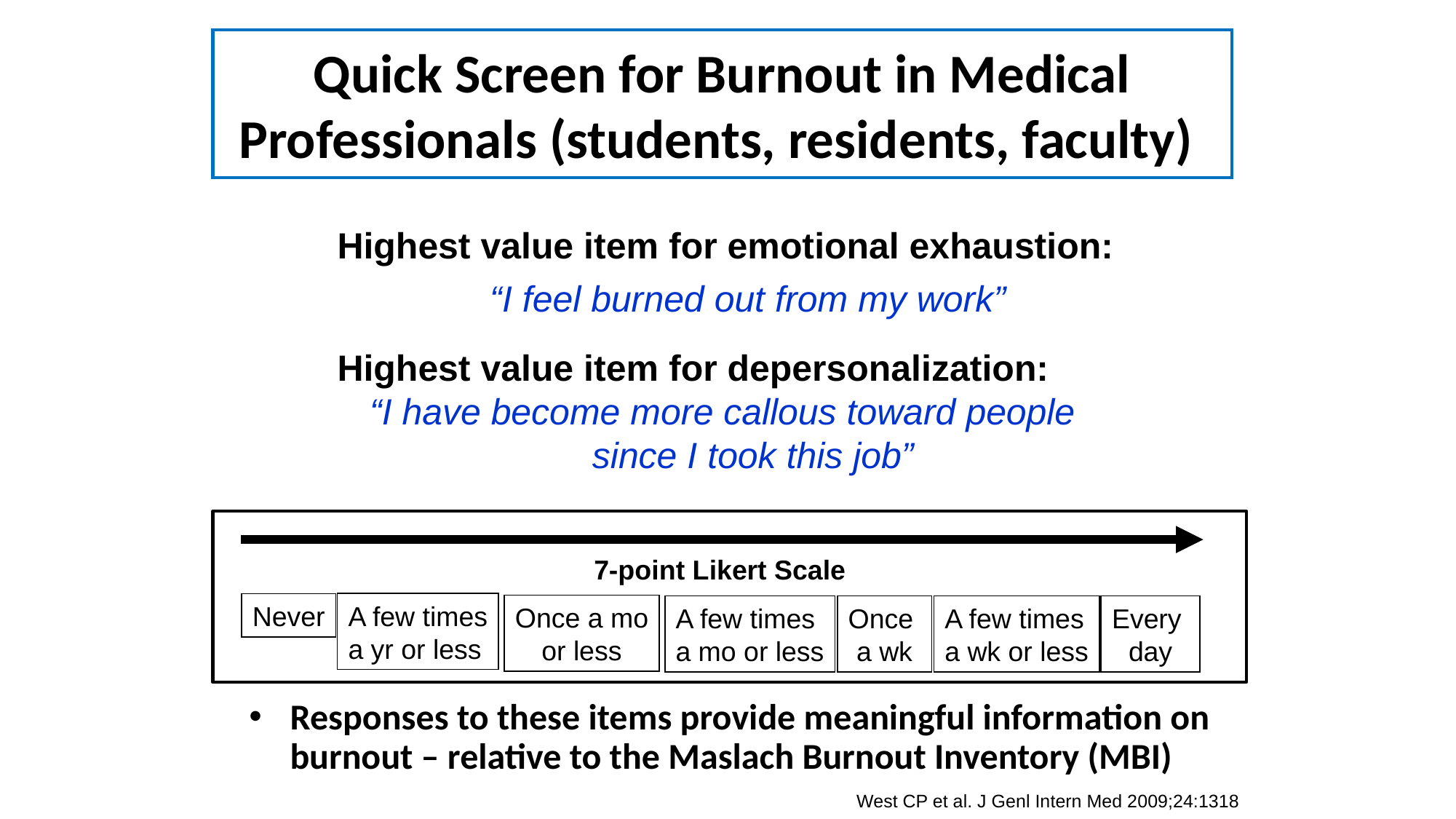

# Quick Screen for Burnout in Medical Professionals (students, residents, faculty)
Highest value item for emotional exhaustion:
    “I feel burned out from my work”

Highest value item for depersonalization:
“I have become more callous toward people
     since I took this job”

7-point Likert Scale
A few times
a yr or less
Never
Once a mo
or less
A few times
a mo or less
Once
a wk
A few times
a wk or less
Every
day
Responses to these items provide meaningful information on burnout – relative to the Maslach Burnout Inventory (MBI)
West CP et al. J Genl Intern Med 2009;24:1318